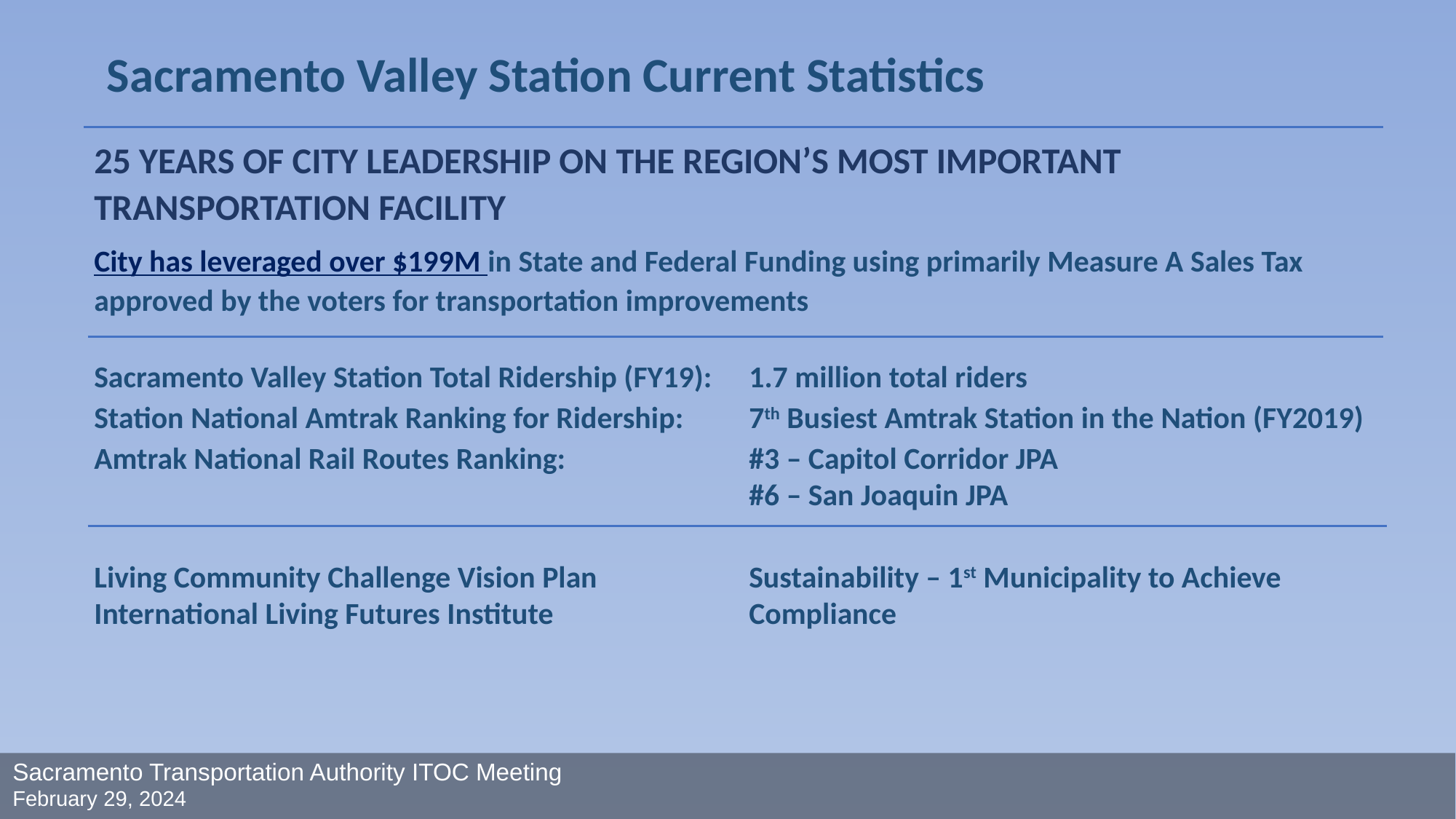

Sacramento Valley Station Current Statistics
25 YEARS OF CITY LEADERSHIP ON THE REGION’S MOST IMPORTANT TRANSPORTATION FACILITY
City has leveraged over $199M in State and Federal Funding using primarily Measure A Sales Tax approved by the voters for transportation improvements

Sacramento Valley Station Total Ridership (FY19):	1.7 million total riders
Station National Amtrak Ranking for Ridership:	7th Busiest Amtrak Station in the Nation (FY2019)
Amtrak National Rail Routes Ranking:		#3 – Capitol Corridor JPA
						#6 – San Joaquin JPA

Living Community Challenge Vision Plan		Sustainability – 1st Municipality to Achieve
International Living Futures Institute 		Compliance

Sacramento Transportation Authority ITOC Meeting

February 29, 2024